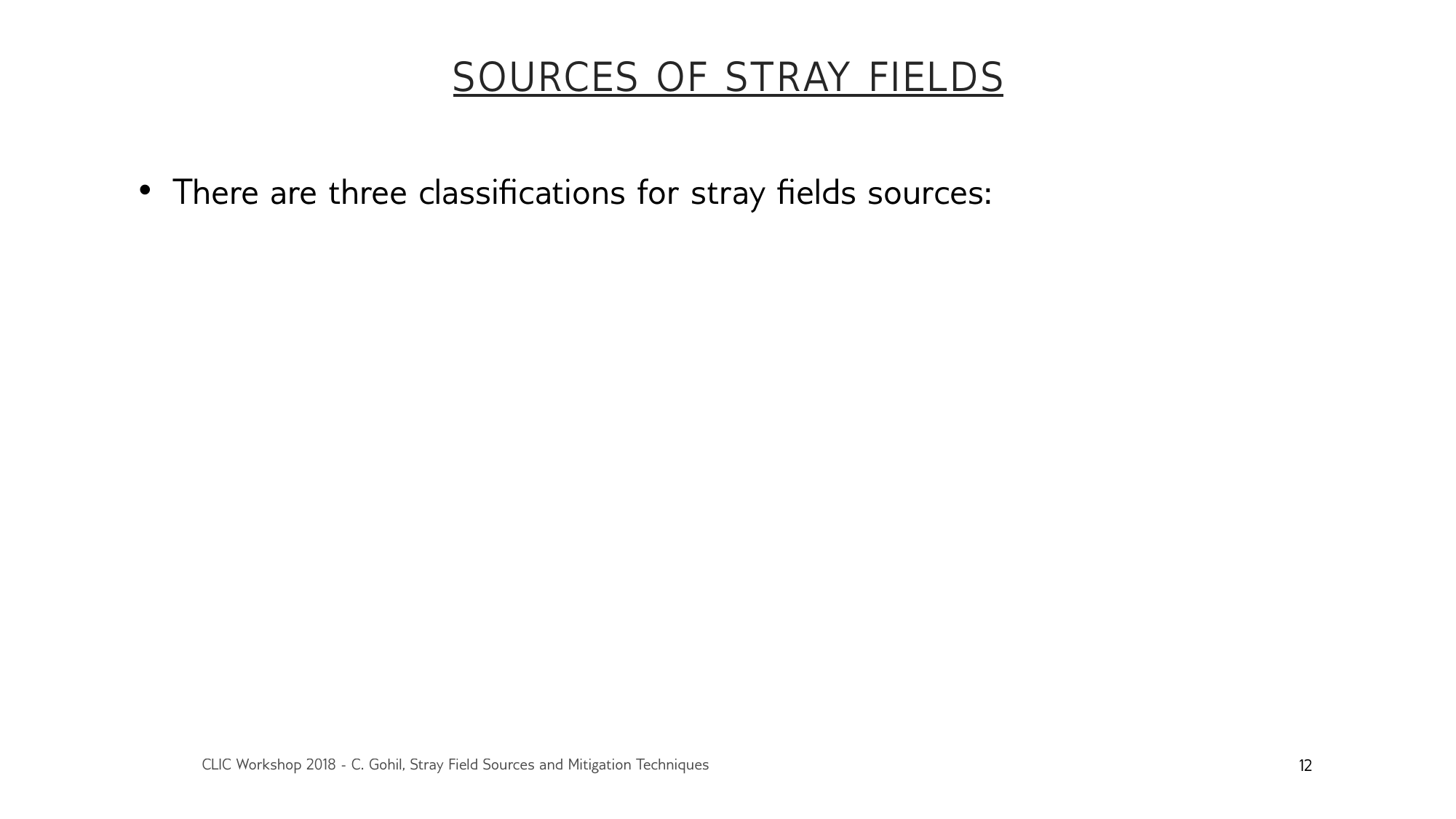

Sources of stray fields
There are three classifications for stray fields sources:
12
CLIC Workshop 2018 - C. Gohil, Stray Field Sources and Mitigation Techniques